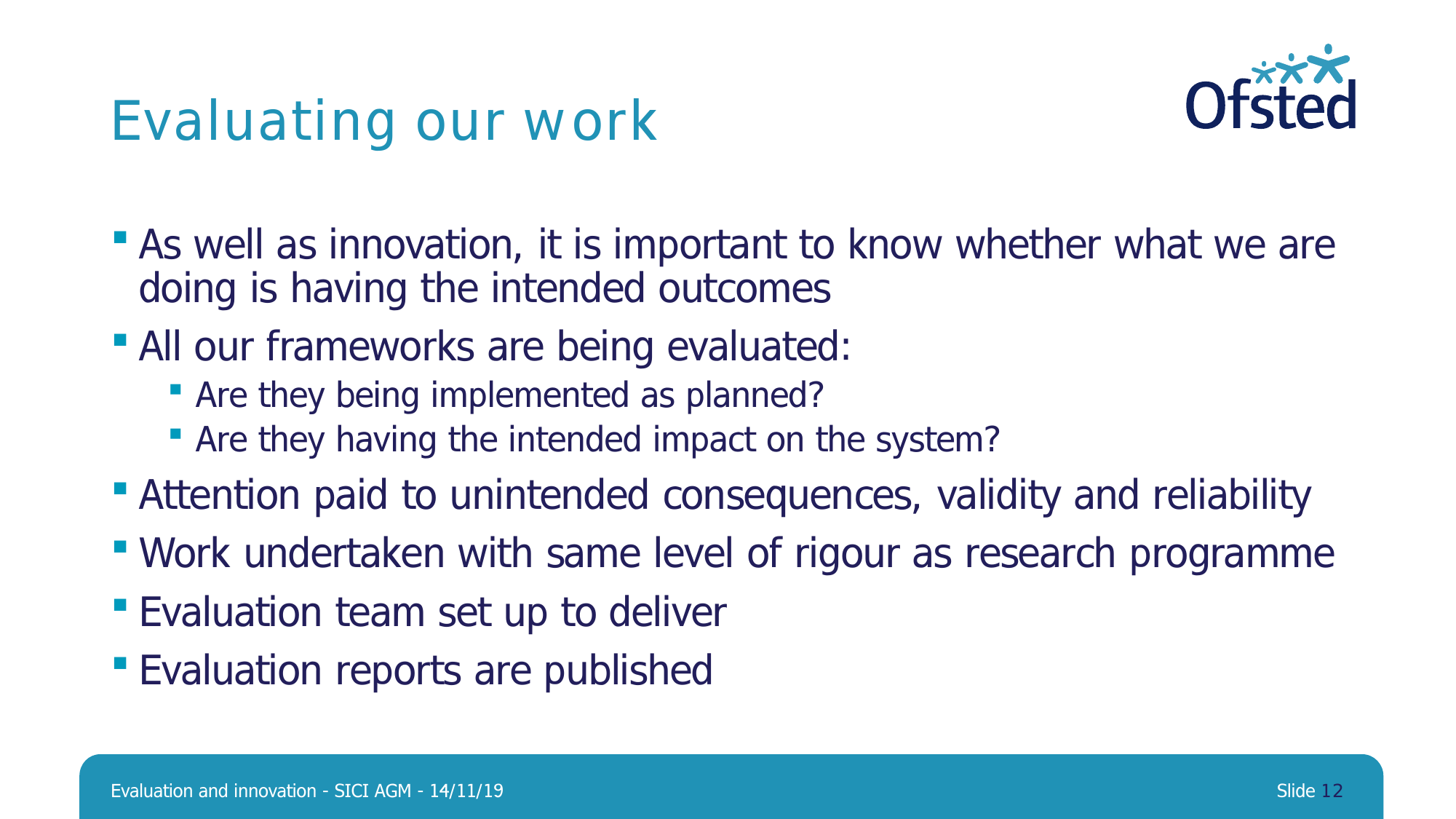

# Evaluating our work
As well as innovation, it is important to know whether what we are doing is having the intended outcomes
All our frameworks are being evaluated:
Are they being implemented as planned?
Are they having the intended impact on the system?
Attention paid to unintended consequences, validity and reliability
Work undertaken with same level of rigour as research programme
Evaluation team set up to deliver
Evaluation reports are published

Evaluation and innovation - SICI AGM - 14/11/19
Slide 12